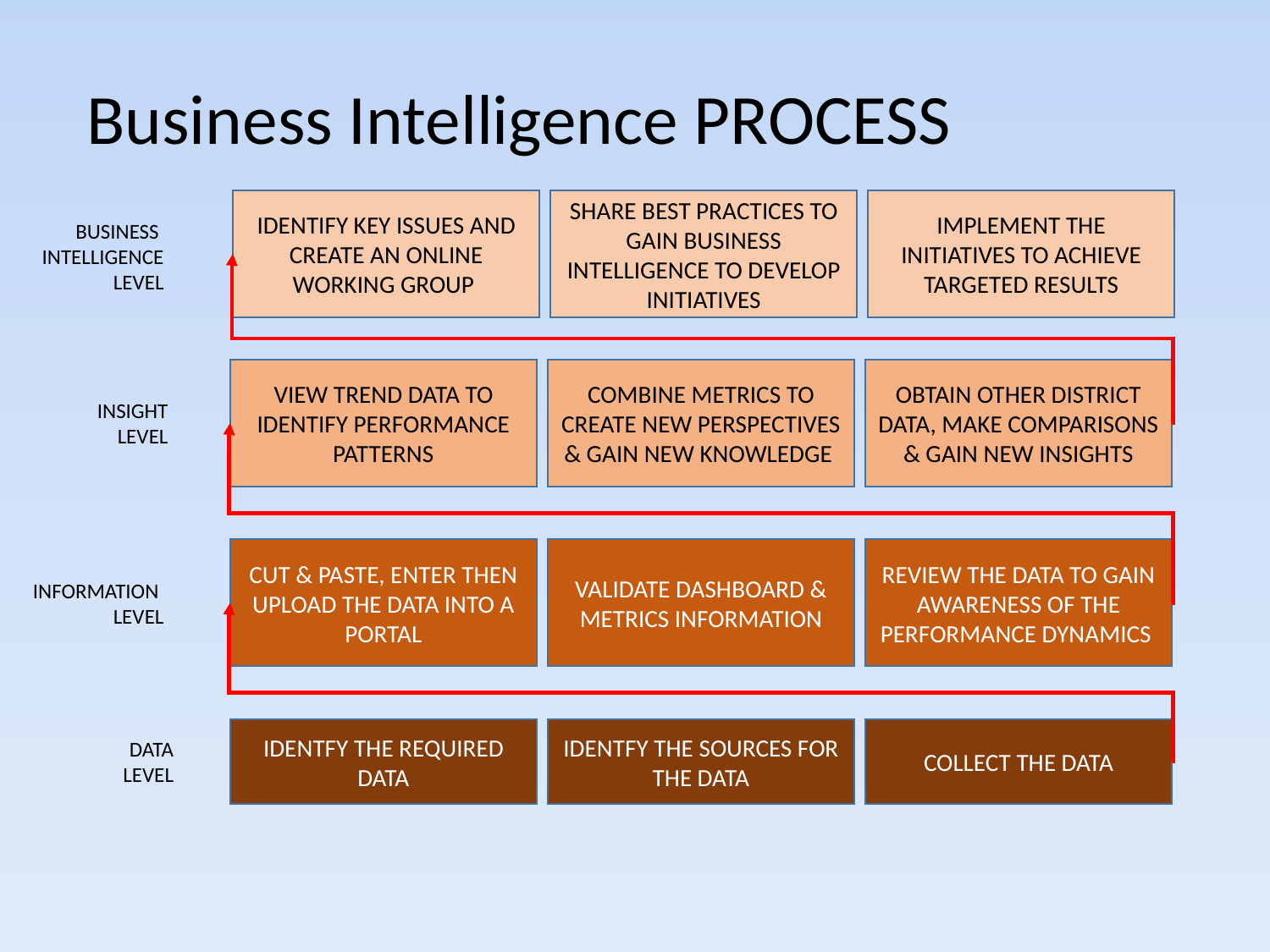

# Business Intelligence PROCESS
IDENTIFY KEY ISSUES AND CREATE AN ONLINE WORKING GROUP
SHARE BEST PRACTICES TO GAIN BUSINESS INTELLIGENCE TO DEVELOP INITIATIVES
IMPLEMENT THE INITIATIVES TO ACHIEVE TARGETED RESULTS
BUSINESS
INTELLIGENCE
LEVEL
VIEW TREND DATA TO IDENTIFY PERFORMANCE PATTERNS
COMBINE METRICS TO CREATE NEW PERSPECTIVES & GAIN NEW KNOWLEDGE
OBTAIN OTHER DISTRICT DATA, MAKE COMPARISONS & GAIN NEW INSIGHTS
INSIGHT
LEVEL
CUT & PASTE, ENTER THEN UPLOAD THE DATA INTO A PORTAL
VALIDATE DASHBOARD & METRICS INFORMATION
REVIEW THE DATA TO GAIN AWARENESS OF THE PERFORMANCE DYNAMICS
INFORMATION
LEVEL
IDENTFY THE REQUIRED DATA
IDENTFY THE SOURCES FOR THE DATA
COLLECT THE DATA
DATA LEVEL